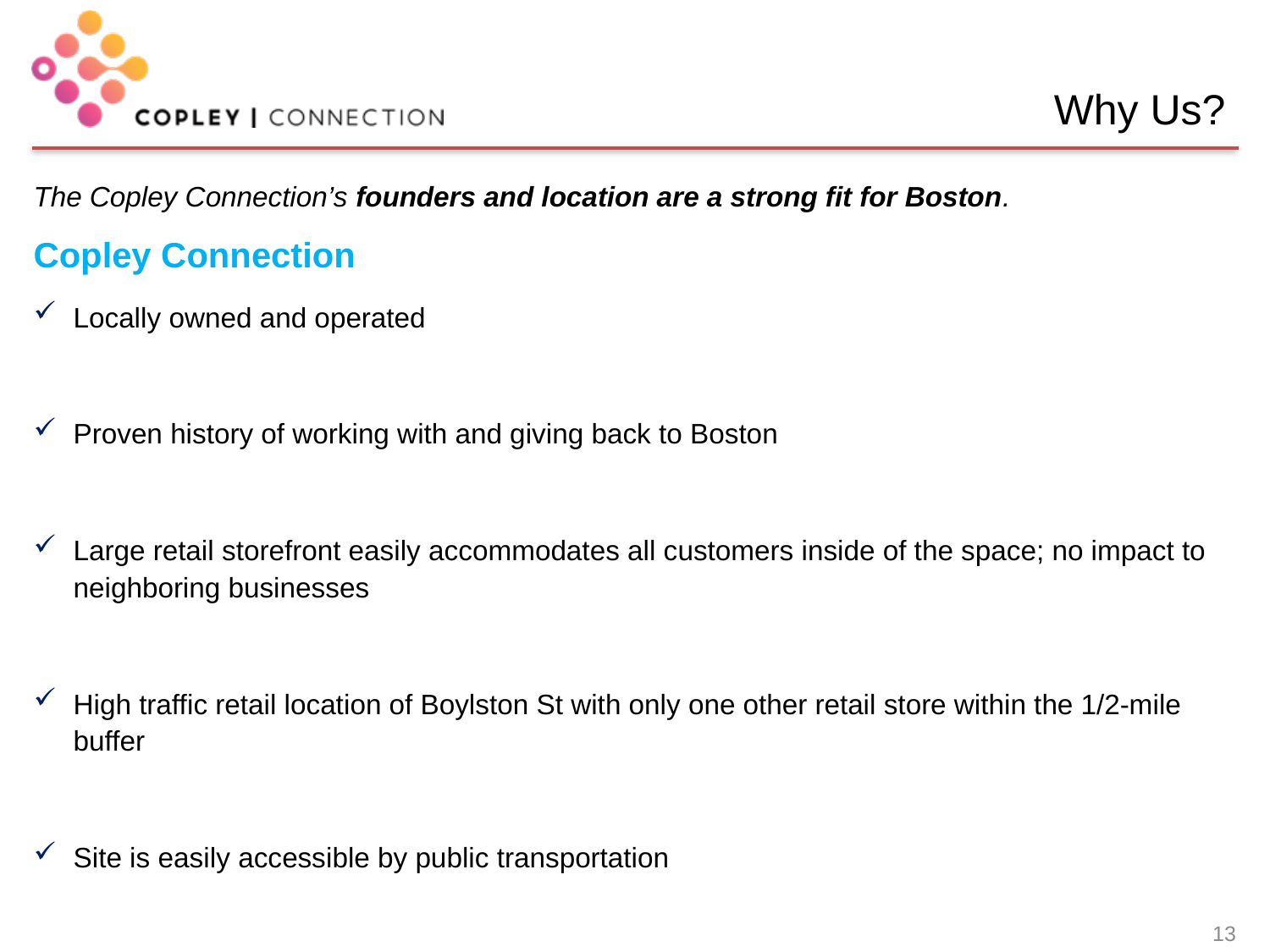

# Why Us?
The Copley Connection’s founders and location are a strong fit for Boston.
Copley Connection
Locally owned and operated

Proven history of working with and giving back to Boston

Large retail storefront easily accommodates all customers inside of the space; no impact to neighboring businesses

High traffic retail location of Boylston St with only one other retail store within the 1/2-mile buffer

Site is easily accessible by public transportation
13